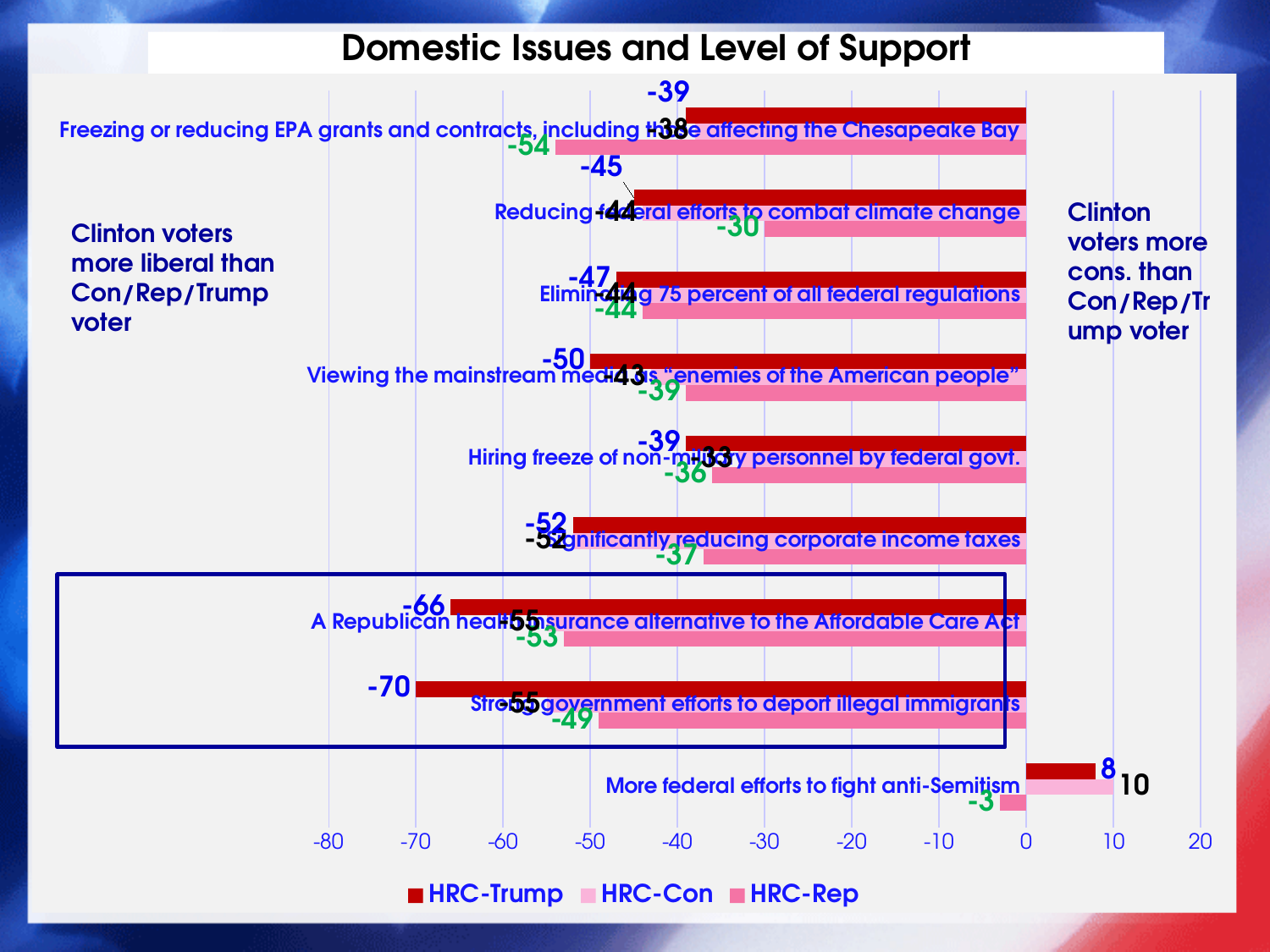

# Domestic Issues and Level of Support

### Chart

| Category | HRC-Rep | HRC-Con | HRC-Trump |
|---|---|---|---|
| More federal efforts to fight anti-Semitism | -3.0 | 10.0 | 8.0 |
| Strong government efforts to deport illegal immigrants | -49.0 | -55.0 | -70.0 |
| A Republican health insurance alternative to the Affordable Care Act | -53.0 | -55.0 | -66.0 |
| Significantly reducing corporate income taxes | -37.0 | -52.0 | -52.0 |
| Hiring freeze of non-military personnel by federal govt. | -36.0 | -33.0 | -39.0 |
| Viewing the mainstream media as “enemies of the American people” | -39.0 | -43.0 | -50.0 |
| Eliminating 75 percent of all federal regulations | -44.0 | -44.0 | -47.0 |
| Reducing federal efforts to combat climate change | -30.0 | -44.0 | -45.0 |
| Freezing or reducing EPA grants and contracts, including those affecting the Chesapeake Bay | -54.0 | -38.0 | -39.0 |
Clinton voters more cons. than Con/Rep/Trump voter
Clinton voters more liberal than Con/Rep/Trump voter